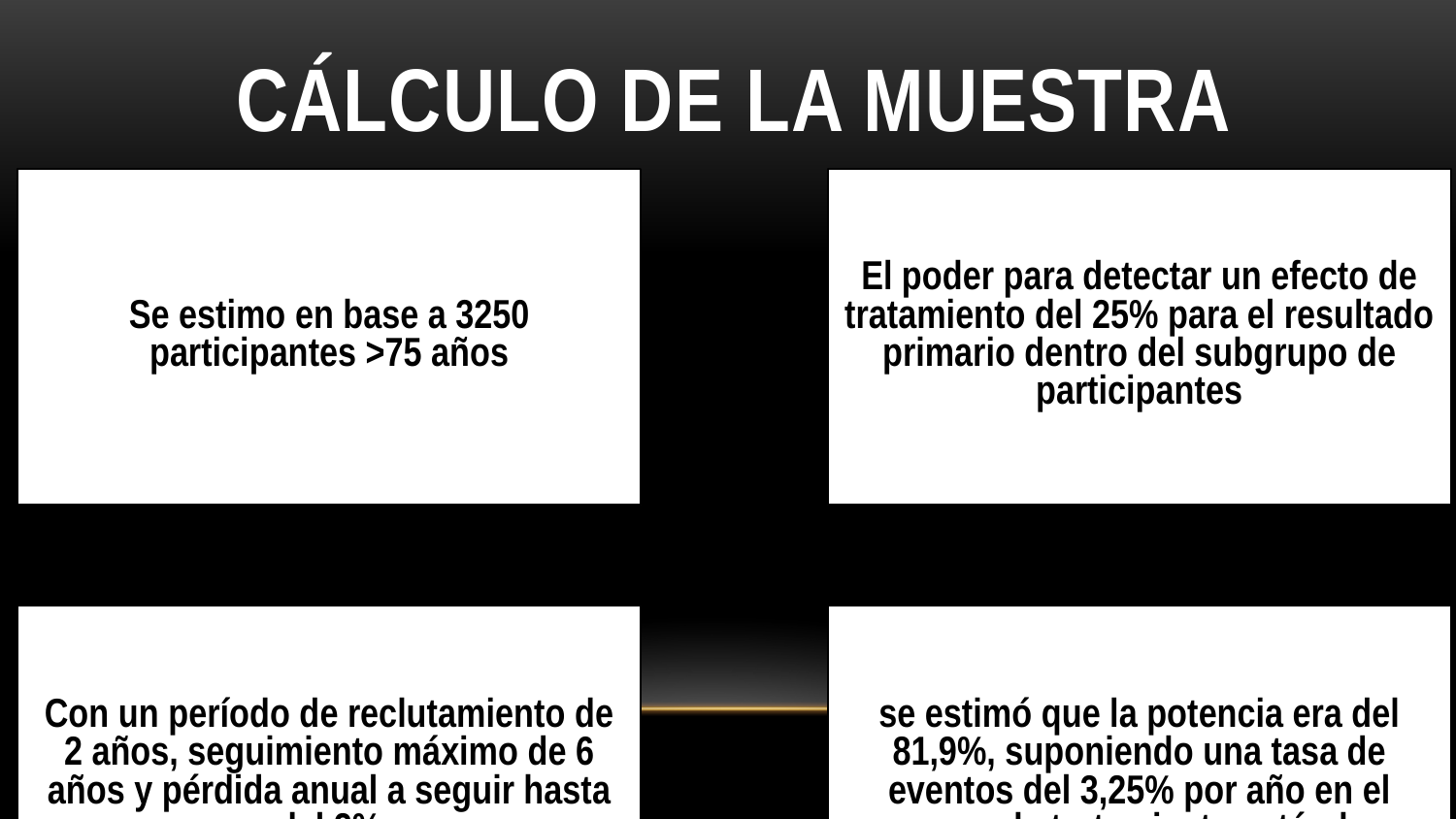

Cálculo de la muestra
Se estimo en base a 3250 participantes >75 años
El poder para detectar un efecto de tratamiento del 25% para el resultado primario dentro del subgrupo de participantes